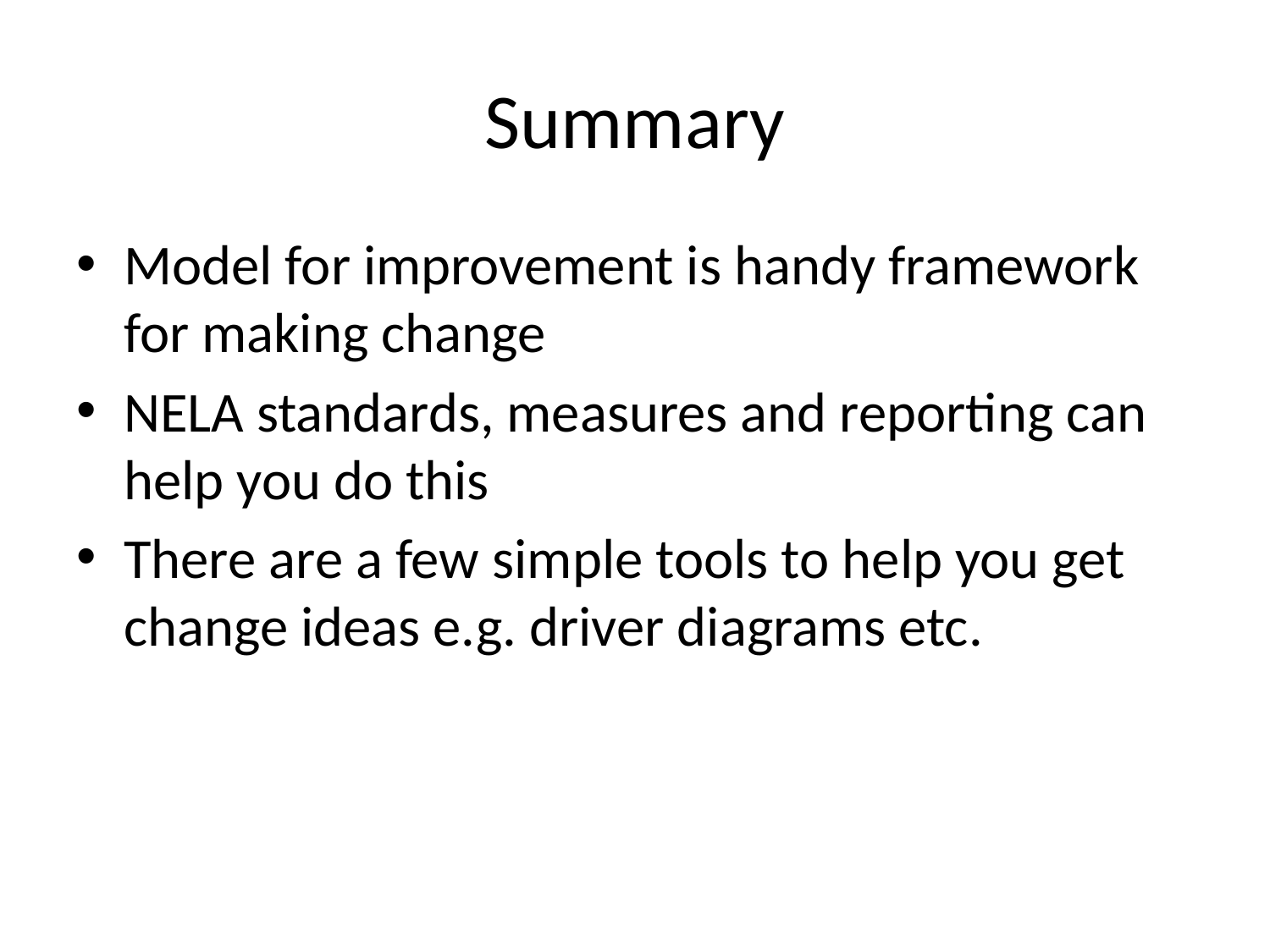

# Summary
Model for improvement is handy framework for making change
NELA standards, measures and reporting can help you do this
There are a few simple tools to help you get change ideas e.g. driver diagrams etc.